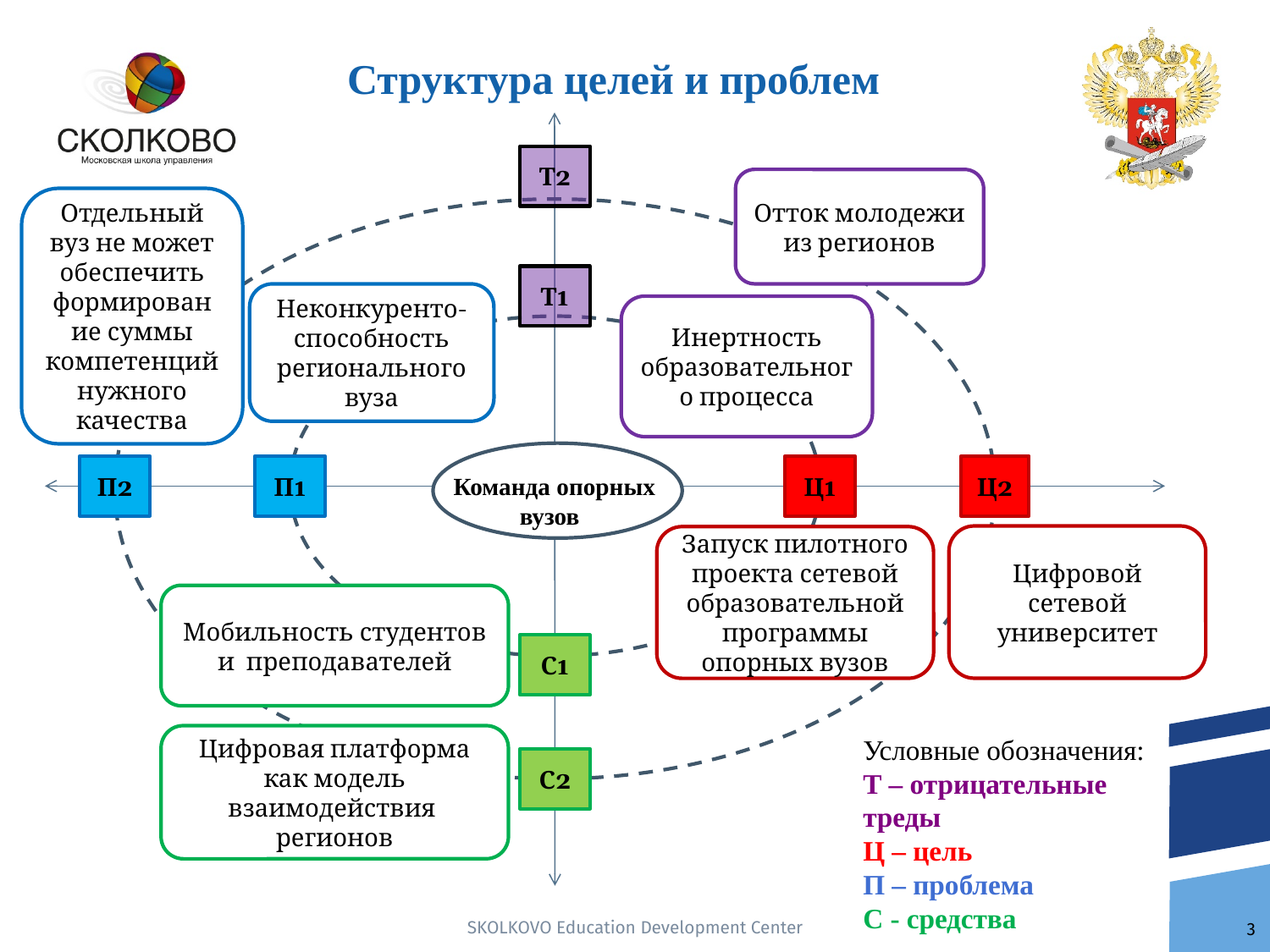

Структура целей и проблем
Т2
Отток молодежи из регионов
Отдельный вуз не может обеспечить формирование суммы компетенций нужного качества

Т1
Неконкуренто-способность регионального вуза
Инертность образовательного процесса

П2
П1
Ц1
Ц2
   Команда опорных
вузов
Цифровой сетевой университет
Запуск пилотного проекта сетевой образовательной программы опорных вузов
Мобильность студентов и  преподавателей
С1
Цифровая платформа как модель взаимодействия  регионов
Условные обозначения:
Т – отрицательные треды
Ц – цель
П – проблема
С - средства
С2
SKOLKOVO Education Development Center
3